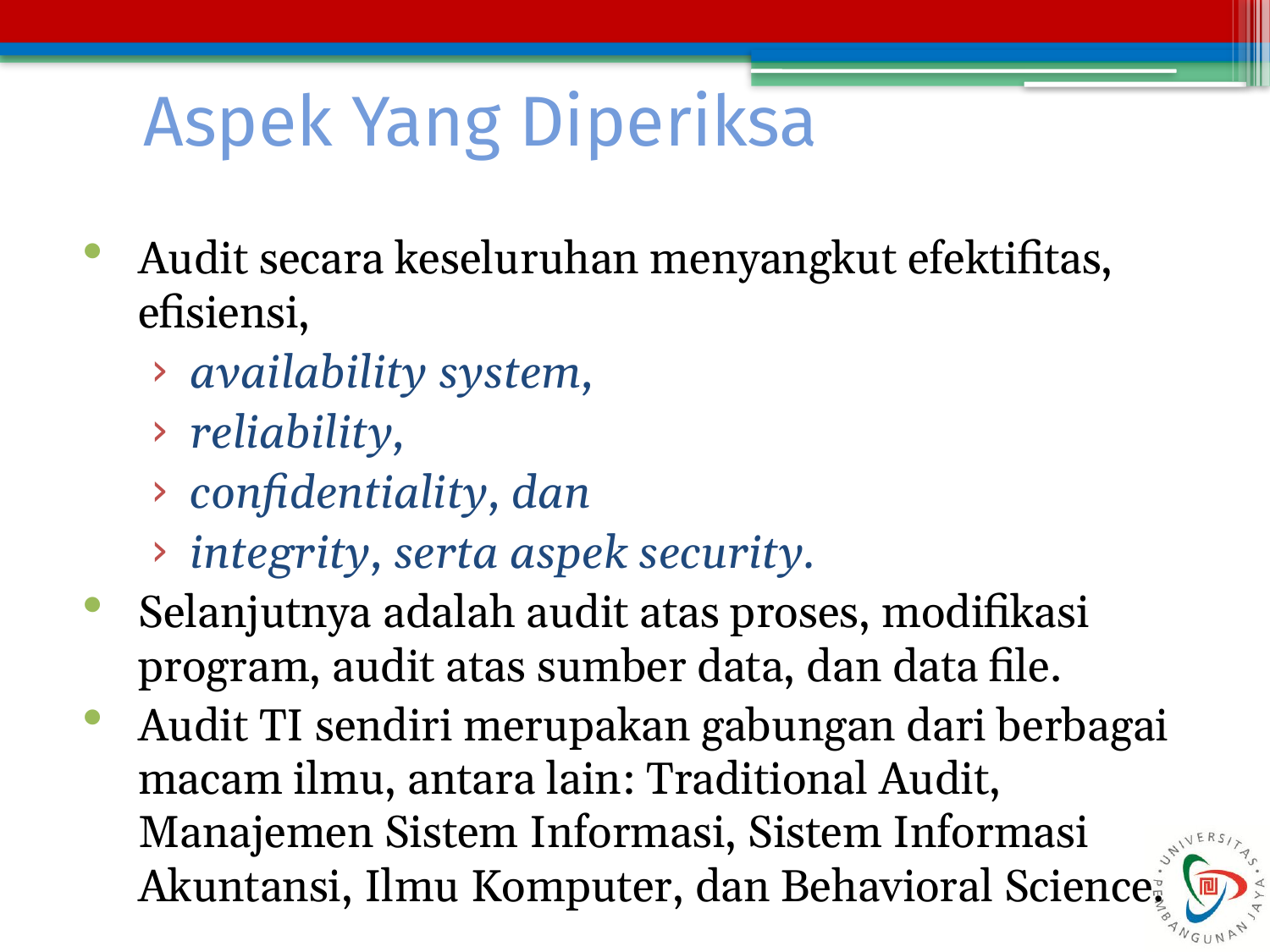

# Aspek Yang Diperiksa
Audit secara keseluruhan menyangkut efektifitas, efisiensi,
availability system,
reliability,
confidentiality, dan
integrity, serta aspek security.
Selanjutnya adalah audit atas proses, modifikasi program, audit atas sumber data, dan data file.
Audit TI sendiri merupakan gabungan dari berbagai macam ilmu, antara lain: Traditional Audit, Manajemen Sistem Informasi, Sistem Informasi Akuntansi, Ilmu Komputer, dan Behavioral Science.